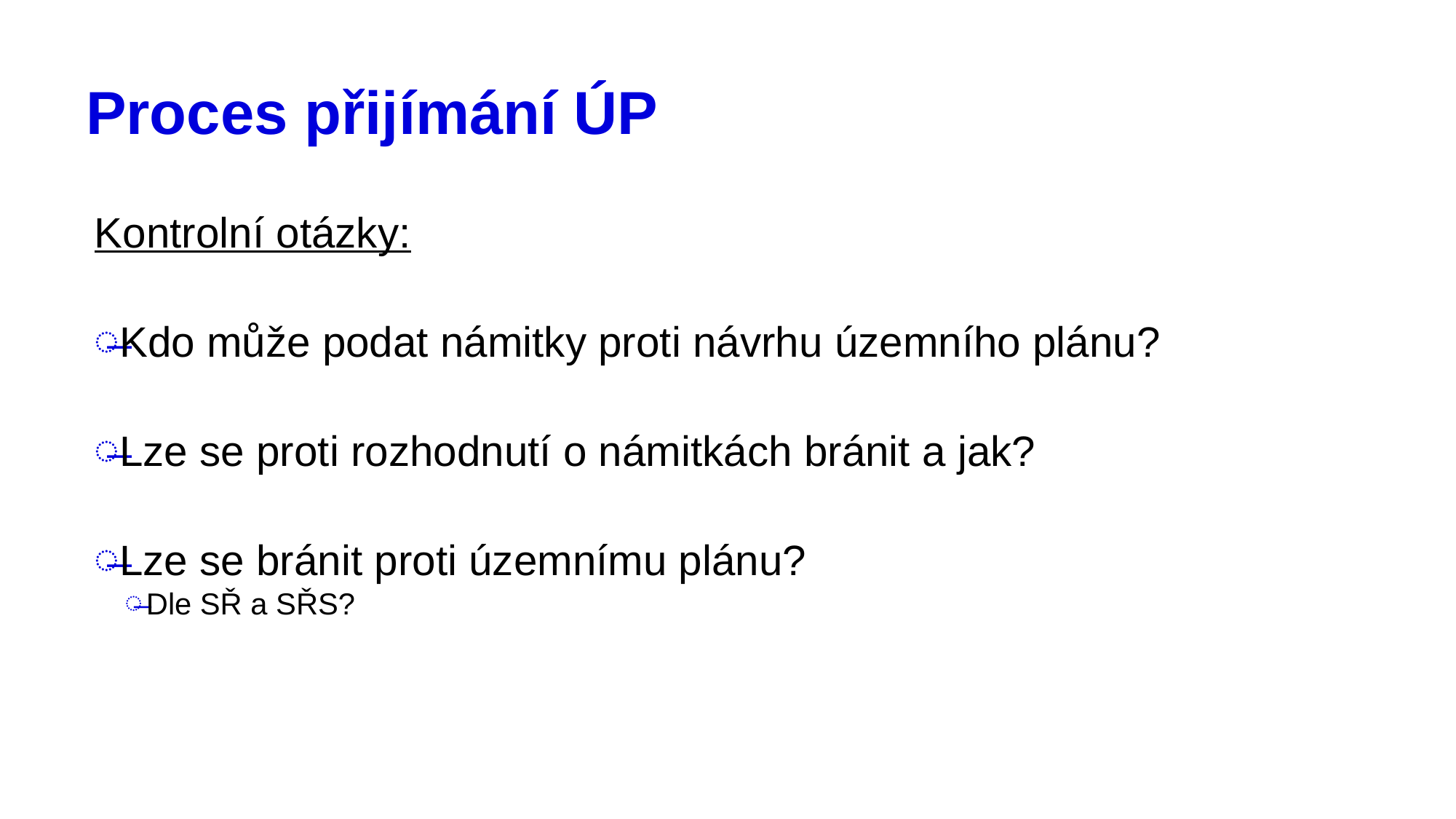

# Proces přijímání ÚP
Kontrolní otázky:

Kdo může podat námitky proti návrhu územního plánu?

Lze se proti rozhodnutí o námitkách bránit a jak?

Lze se bránit proti územnímu plánu?
Dle SŘ a SŘS?